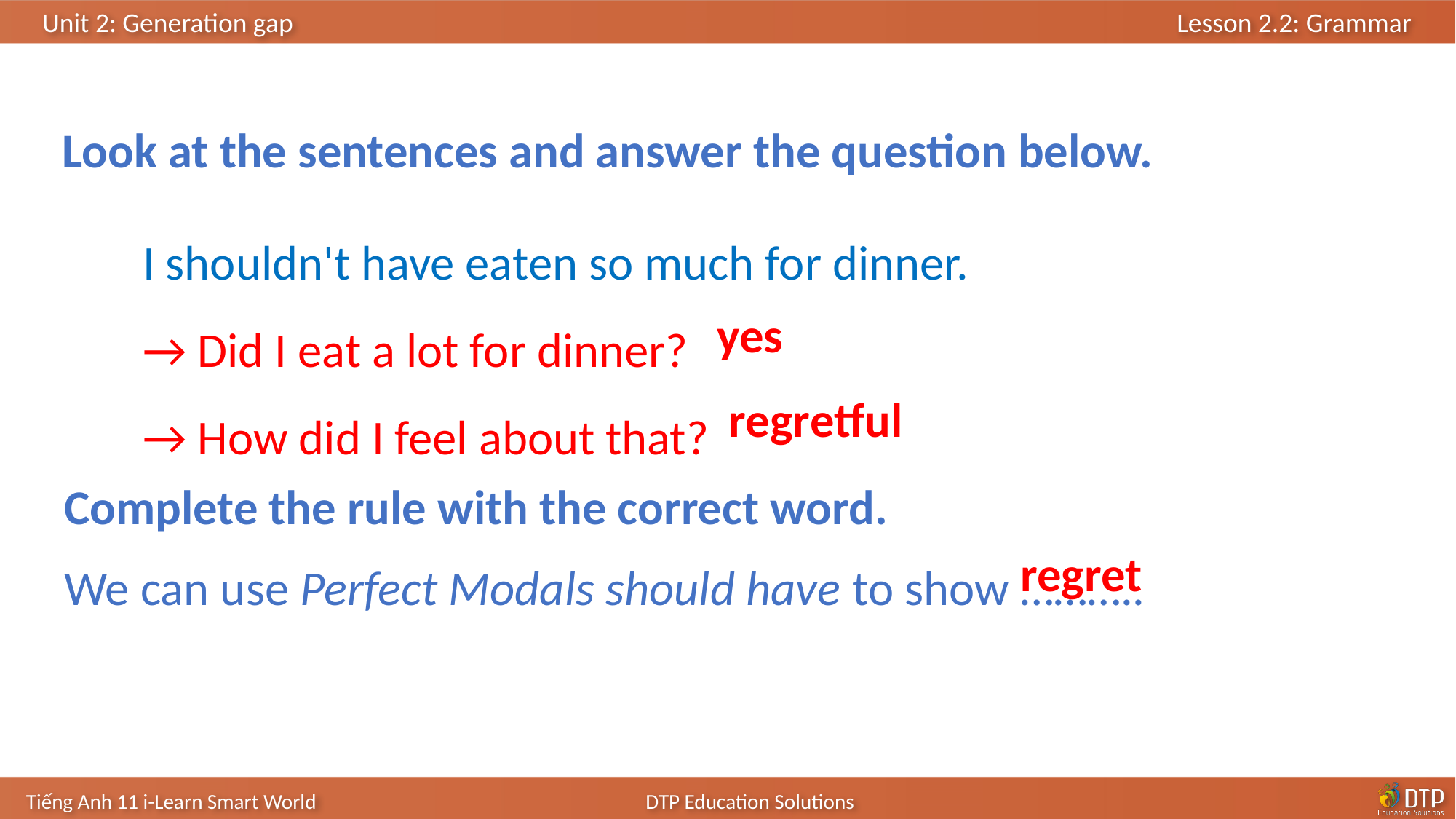

Look at the sentences and answer the question below.
I shouldn't have eaten so much for dinner.
→ Did I eat a lot for dinner?
→ How did I feel about that?

yes
regretful
Complete the rule with the correct word.
regret
We can use Perfect Modals should have to show ………..